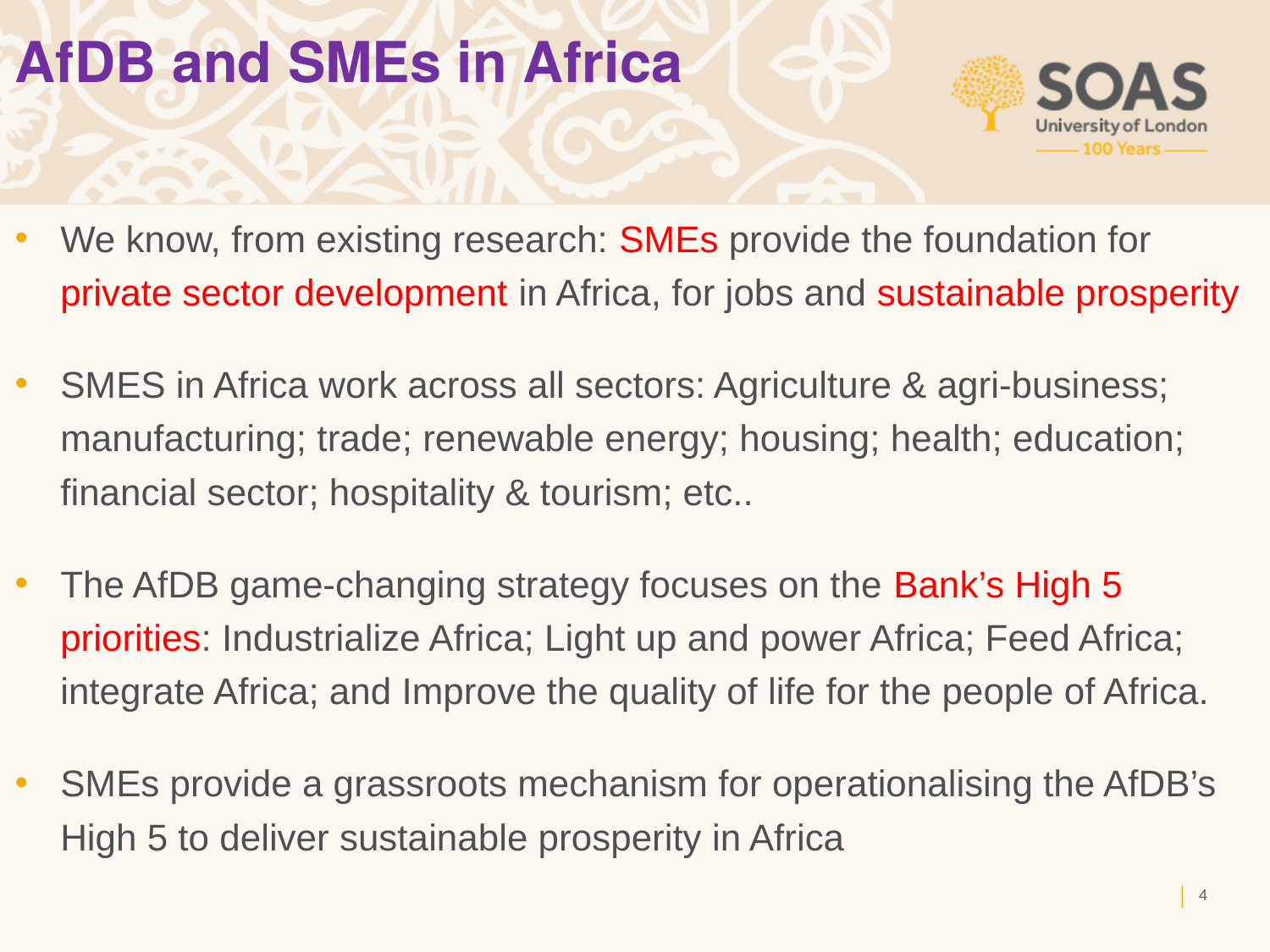

# AfDB and SMEs in Africa
We know, from existing research: SMEs provide the foundation for private sector development in Africa, for jobs and sustainable prosperity
SMES in Africa work across all sectors: Agriculture & agri-business; manufacturing; trade; renewable energy; housing; health; education; financial sector; hospitality & tourism; etc..
The AfDB game-changing strategy focuses on the Bank’s High 5 priorities: Industrialize Africa; Light up and power Africa; Feed Africa; integrate Africa; and Improve the quality of life for the people of Africa.
SMEs provide a grassroots mechanism for operationalising the AfDB’s High 5 to deliver sustainable prosperity in Africa
4